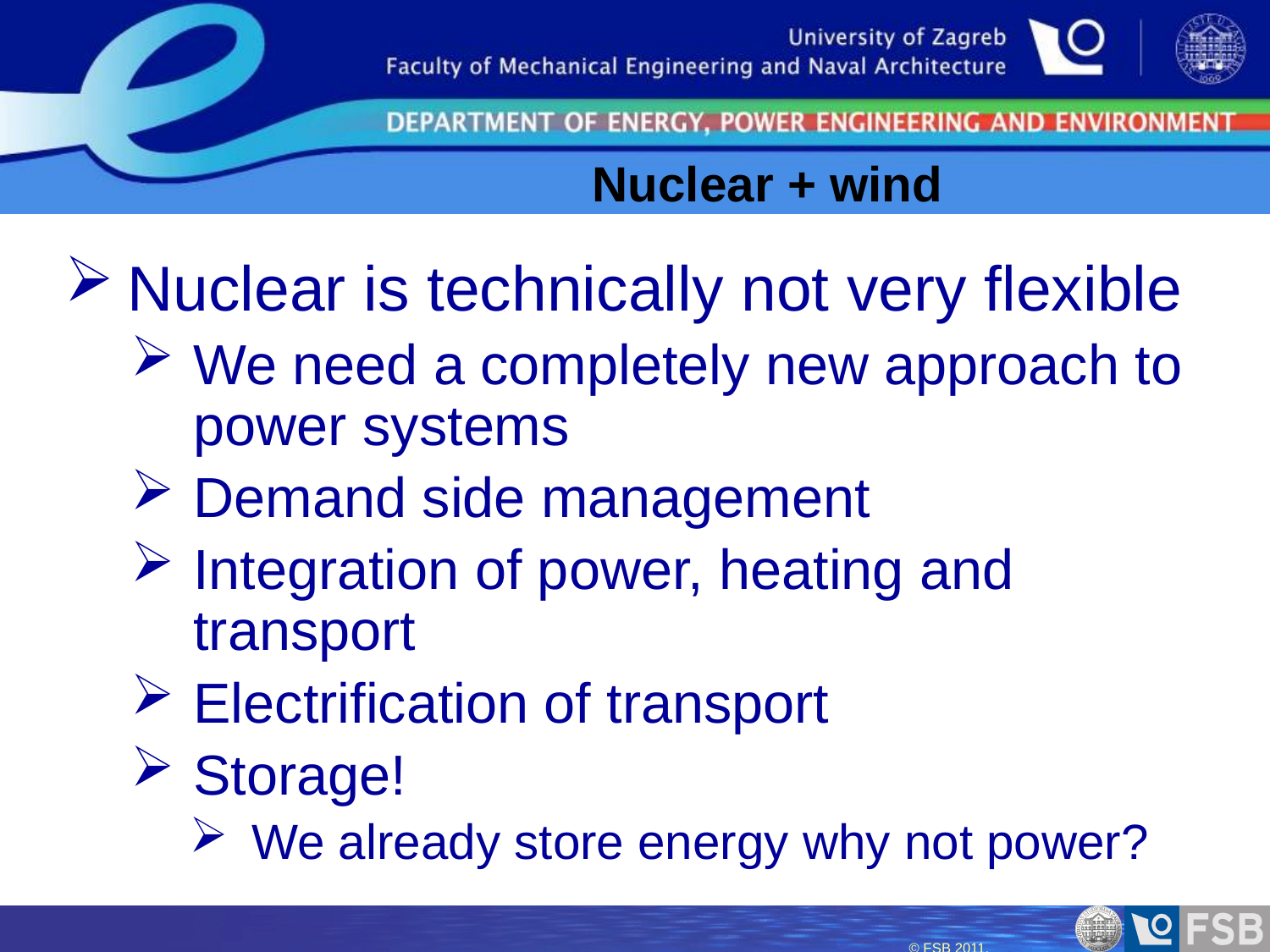

Nuclear + wind
Nuclear is technically not very flexible
We need a completely new approach to power systems
Demand side management
Integration of power, heating and transport
Electrification of transport
Storage!
We already store energy why not power?